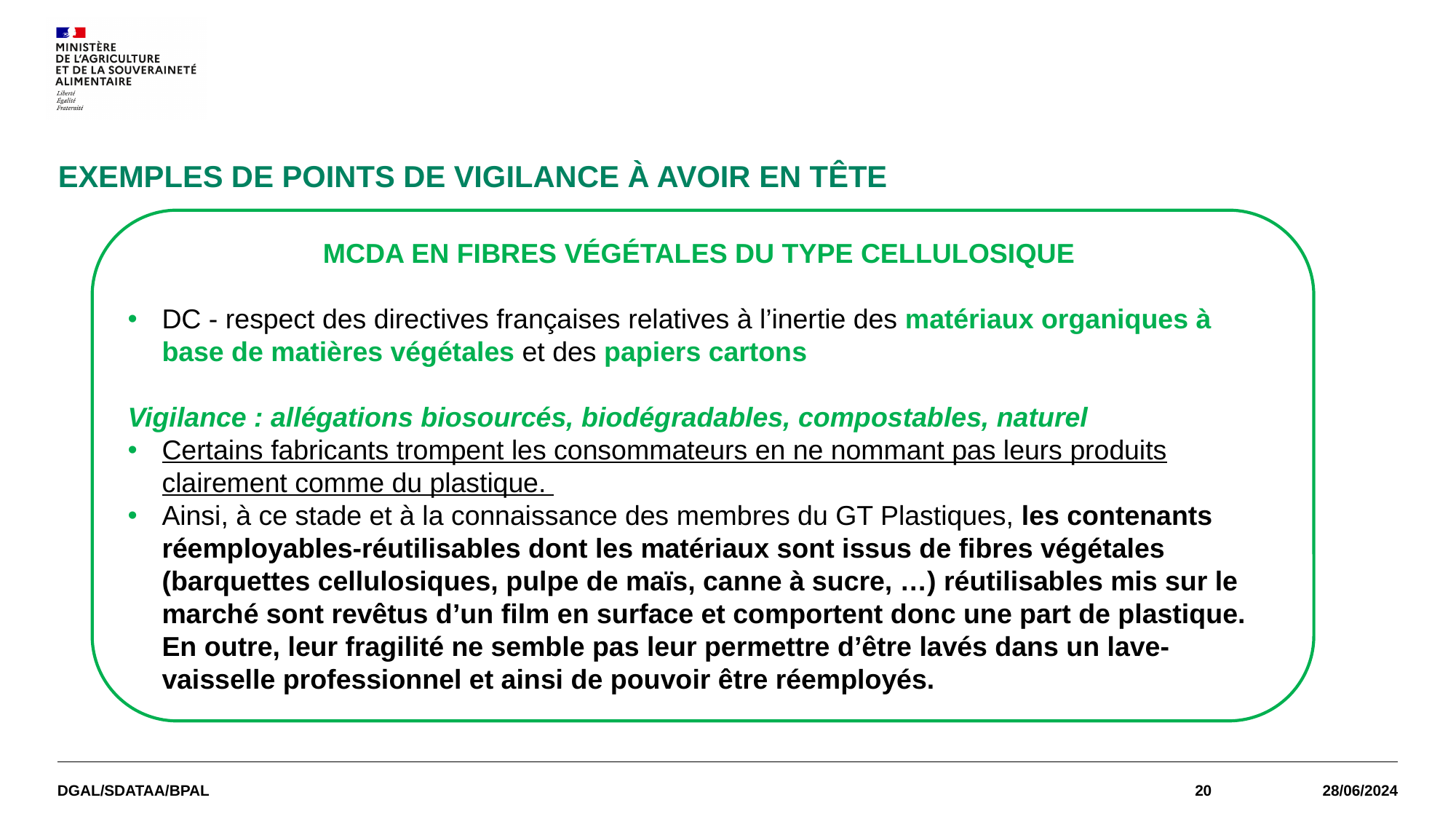

EXEMPLES DE POINTS DE VIGILANCE À AVOIR EN TÊTE

MCDA EN FIBRES VÉGÉTALES DU TYPE CELLULOSIQUE

DC - respect des directives françaises relatives à l’inertie des matériaux organiques à base de matières végétales et des papiers cartons

Vigilance : allégations biosourcés, biodégradables, compostables, naturel
Certains fabricants trompent les consommateurs en ne nommant pas leurs produits clairement comme du plastique.
Ainsi, à ce stade et à la connaissance des membres du GT Plastiques, les contenants réemployables-réutilisables dont les matériaux sont issus de fibres végétales (barquettes cellulosiques, pulpe de maïs, canne à sucre, …) réutilisables mis sur le marché sont revêtus d’un film en surface et comportent donc une part de plastique. En outre, leur fragilité ne semble pas leur permettre d’être lavés dans un lave-vaisselle professionnel et ainsi de pouvoir être réemployés.
DGAL/SDATAA/BPAL
20
28/06/2024